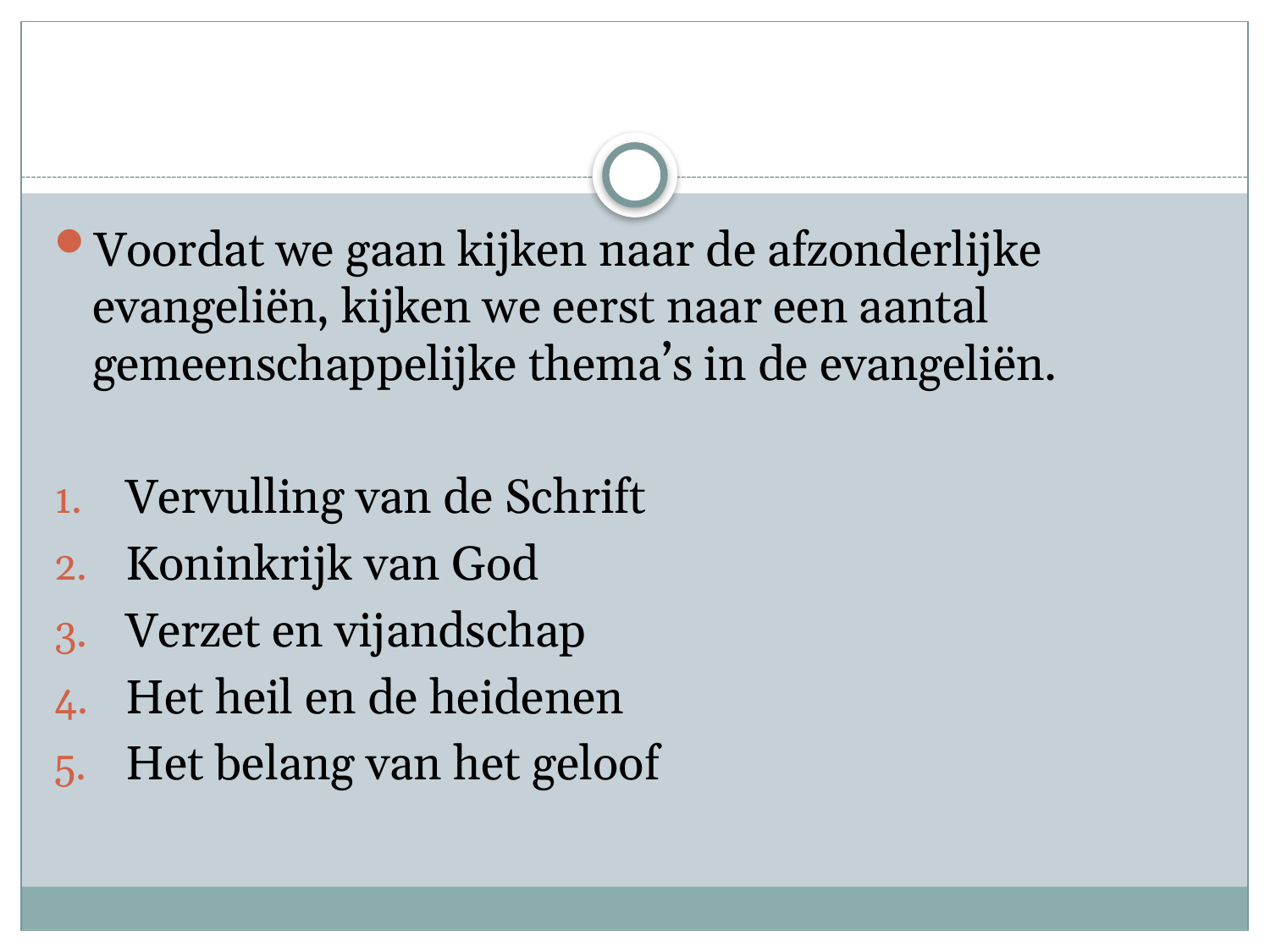

#
Voordat we gaan kijken naar de afzonderlijke evangeliën, kijken we eerst naar een aantal gemeenschappelijke thema’s in de evangeliën.

Vervulling van de Schrift
Koninkrijk van God
Verzet en vijandschap
Het heil en de heidenen
Het belang van het geloof